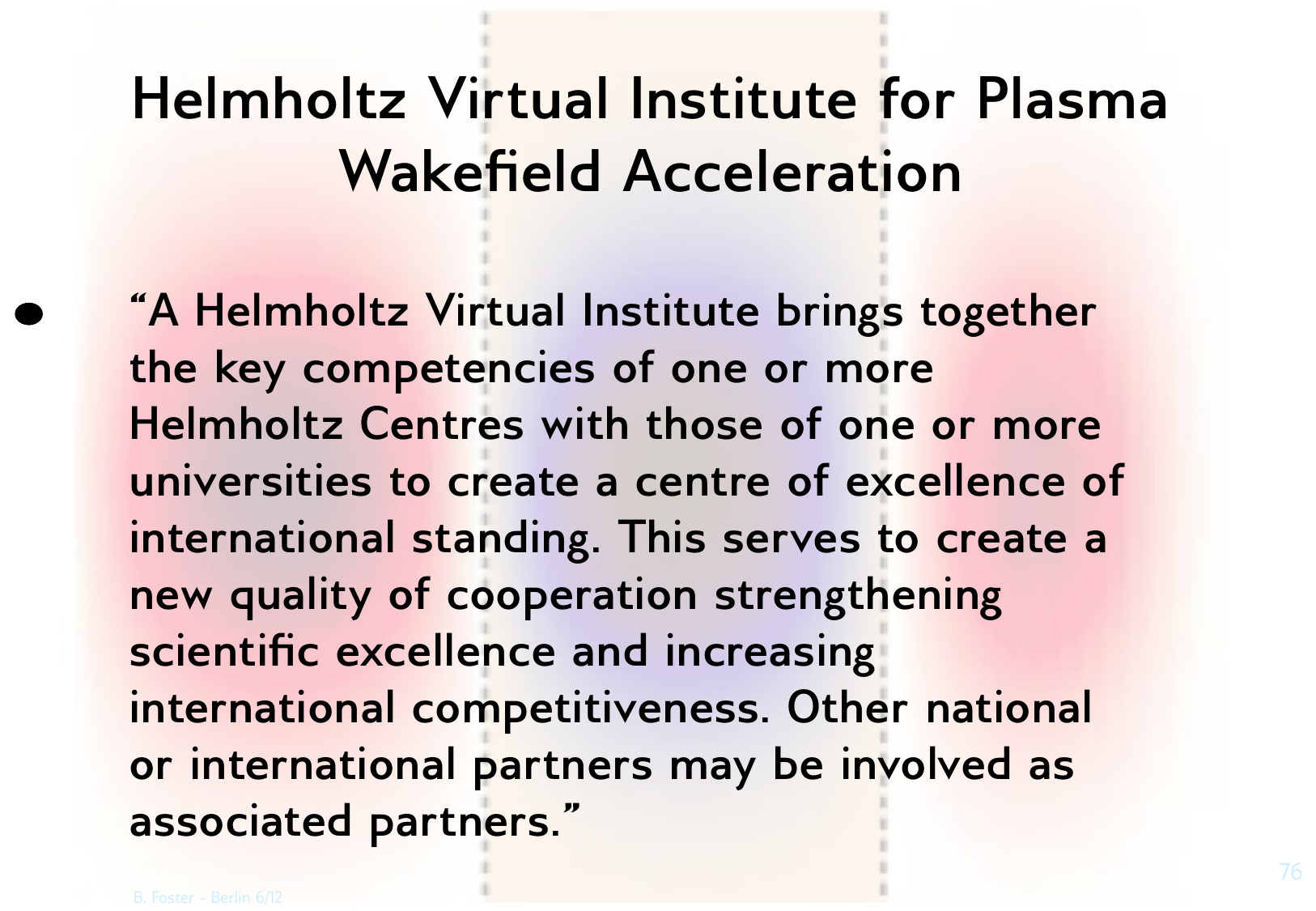

Helmholtz Virtual Institute for Plasma Wakefield Acceleration
#
“A Helmholtz Virtual Institute brings together
the key competencies of one or more
Helmholtz Centres with those of one or more
universities to create a centre of excellence of
international standing. This serves to create a
new quality of cooperation strengthening
scientific excellence and increasing
international competitiveness. Other national
or international partners may be involved as
associated partners.”

76
B. Foster - Berlin 6/12